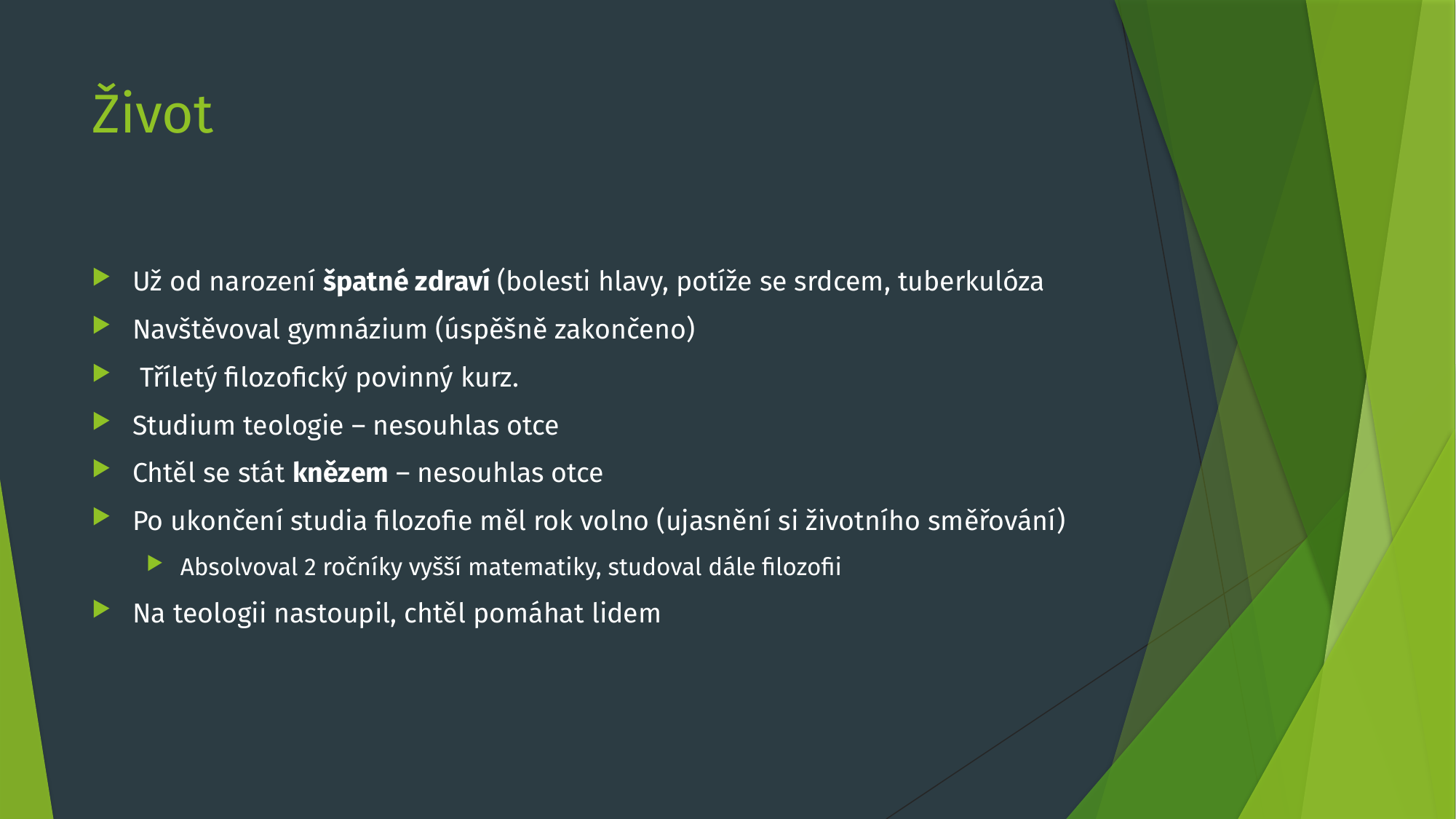

# Život
Už od narození špatné zdraví (bolesti hlavy, potíže se srdcem, tuberkulóza
Navštěvoval gymnázium (úspěšně zakončeno)
 Tříletý filozofický povinný kurz.
Studium teologie – nesouhlas otce
Chtěl se stát knězem – nesouhlas otce
Po ukončení studia filozofie měl rok volno (ujasnění si životního směřování)
Absolvoval 2 ročníky vyšší matematiky, studoval dále filozofii
Na teologii nastoupil, chtěl pomáhat lidem